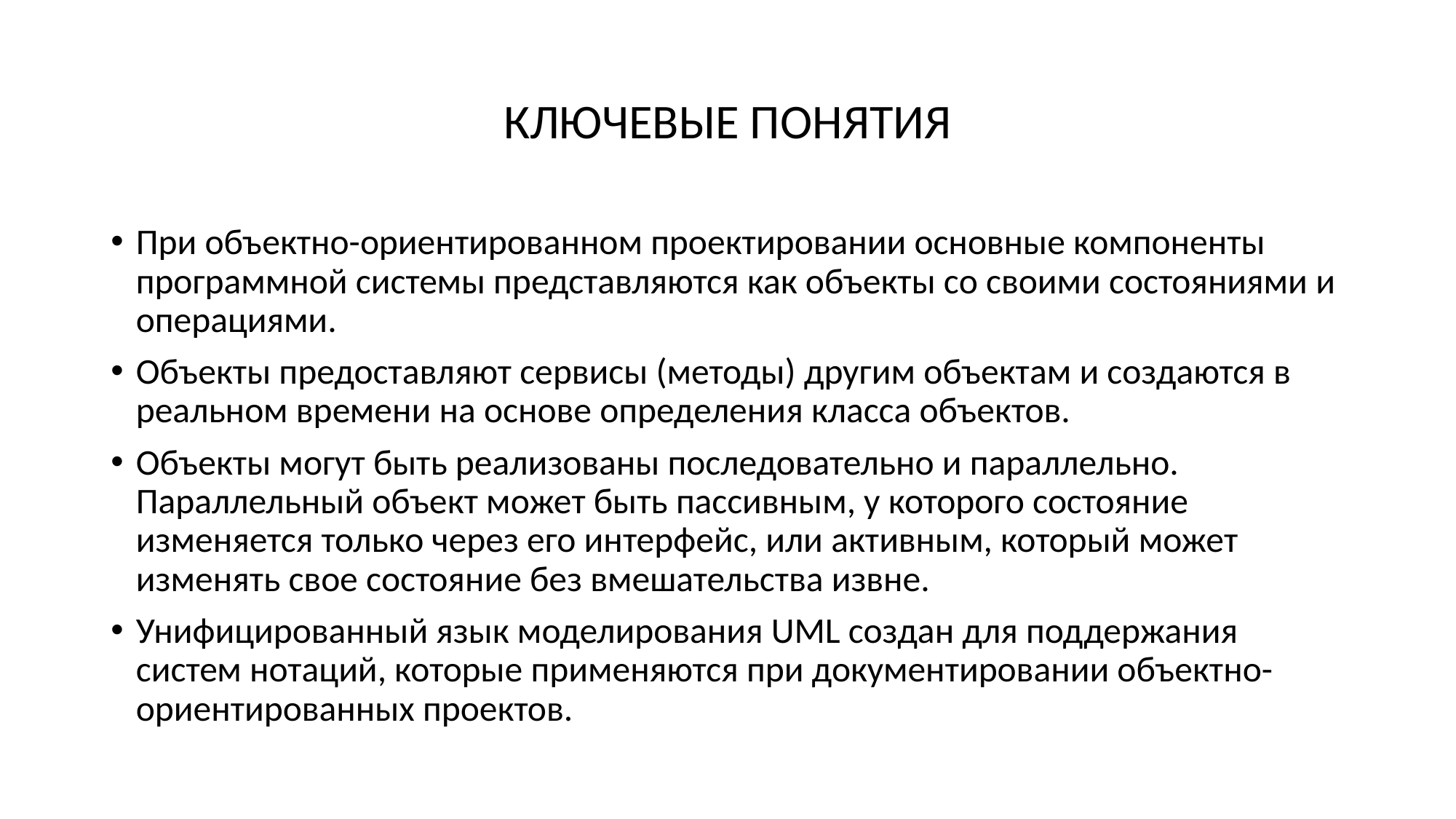

# КЛЮЧЕВЫЕ ПОНЯТИЯ
При объектно-ориентированном проектировании основные компоненты программной системы представляются как объекты со своими состояниями и операциями.
Объекты предоставляют сервисы (методы) другим объектам и создаются в реальном времени на основе определения класса объектов.
Объекты могут быть реализованы последовательно и параллельно. Параллельный объект может быть пассивным, у которого состояние изменяется только через его интерфейс, или активным, который может изменять свое состояние без вмешательства извне.
Унифицированный язык моделирования UML создан для поддержания систем нотаций, которые применяются при документировании объектно-ориентированных проектов.